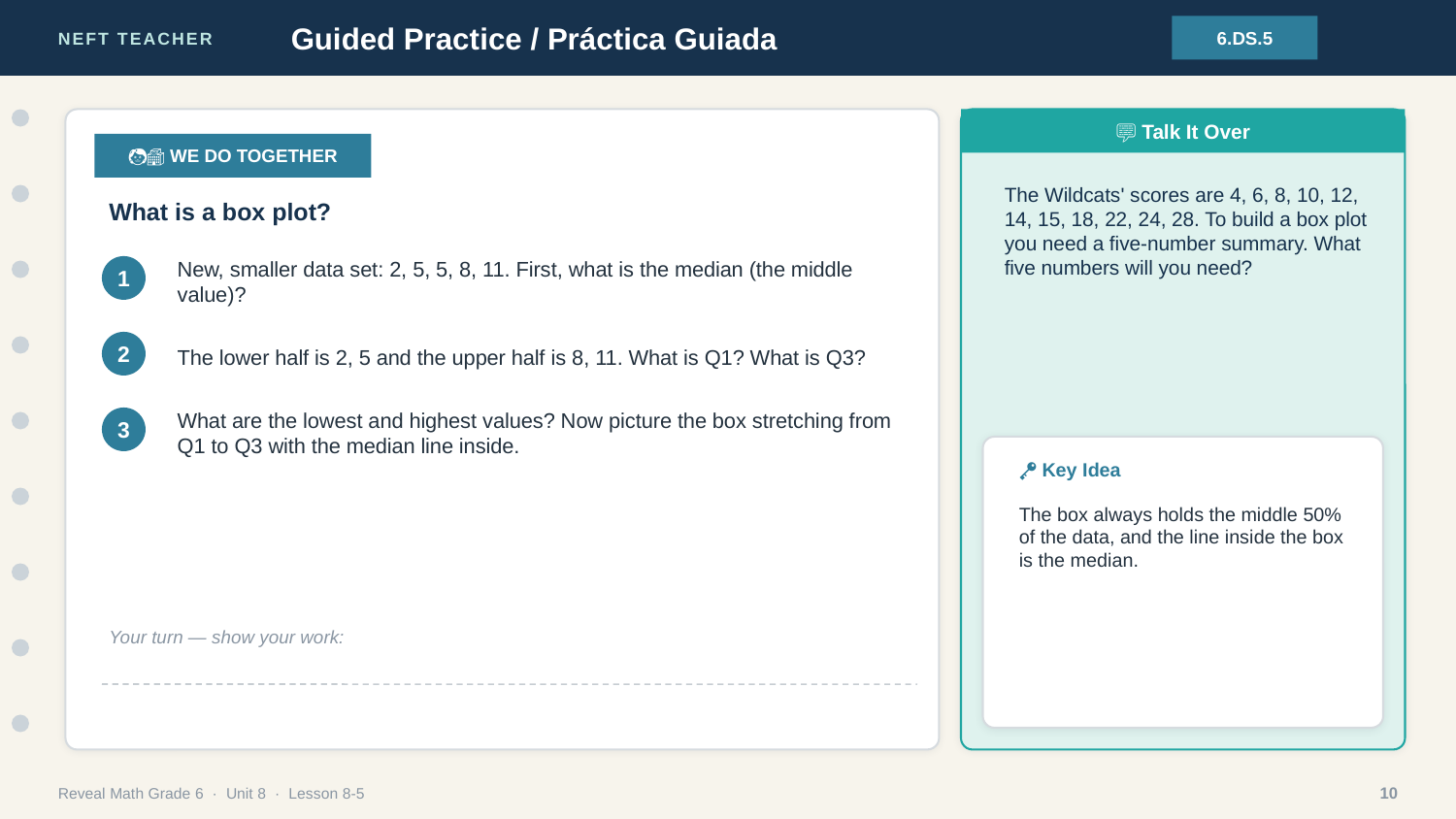

NEFT TEACHER
Guided Practice / Práctica Guiada
6.DS.5

💬 Talk It Over
👩‍🏫 WE DO TOGETHER
The Wildcats' scores are 4, 6, 8, 10, 12, 14, 15, 18, 22, 24, 28. To build a box plot you need a five-number summary. What five numbers will you need?

What is a box plot?
New, smaller data set: 2, 5, 5, 8, 11. First, what is the median (the middle value)?

1

The lower half is 2, 5 and the upper half is 8, 11. What is Q1? What is Q3?

2

What are the lowest and highest values? Now picture the box stretching from Q1 to Q3 with the median line inside.

3

🔑 Key Idea

The box always holds the middle 50% of the data, and the line inside the box is the median.

Your turn — show your work:

Reveal Math Grade 6  ·  Unit 8  ·  Lesson 8-5
10